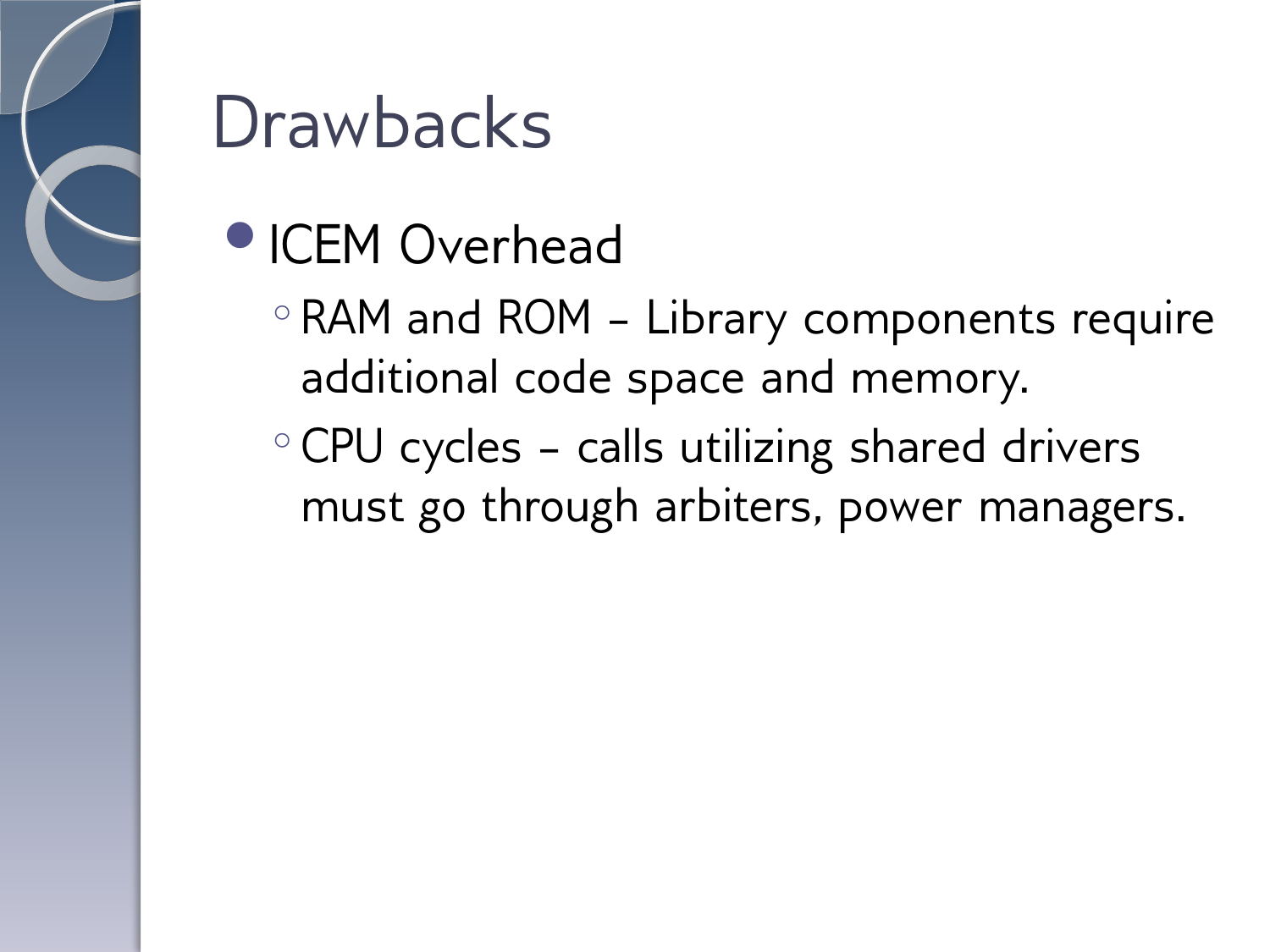

# Drawbacks
ICEM Overhead
RAM and ROM – Library components require additional code space and memory.
CPU cycles – calls utilizing shared drivers must go through arbiters, power managers.